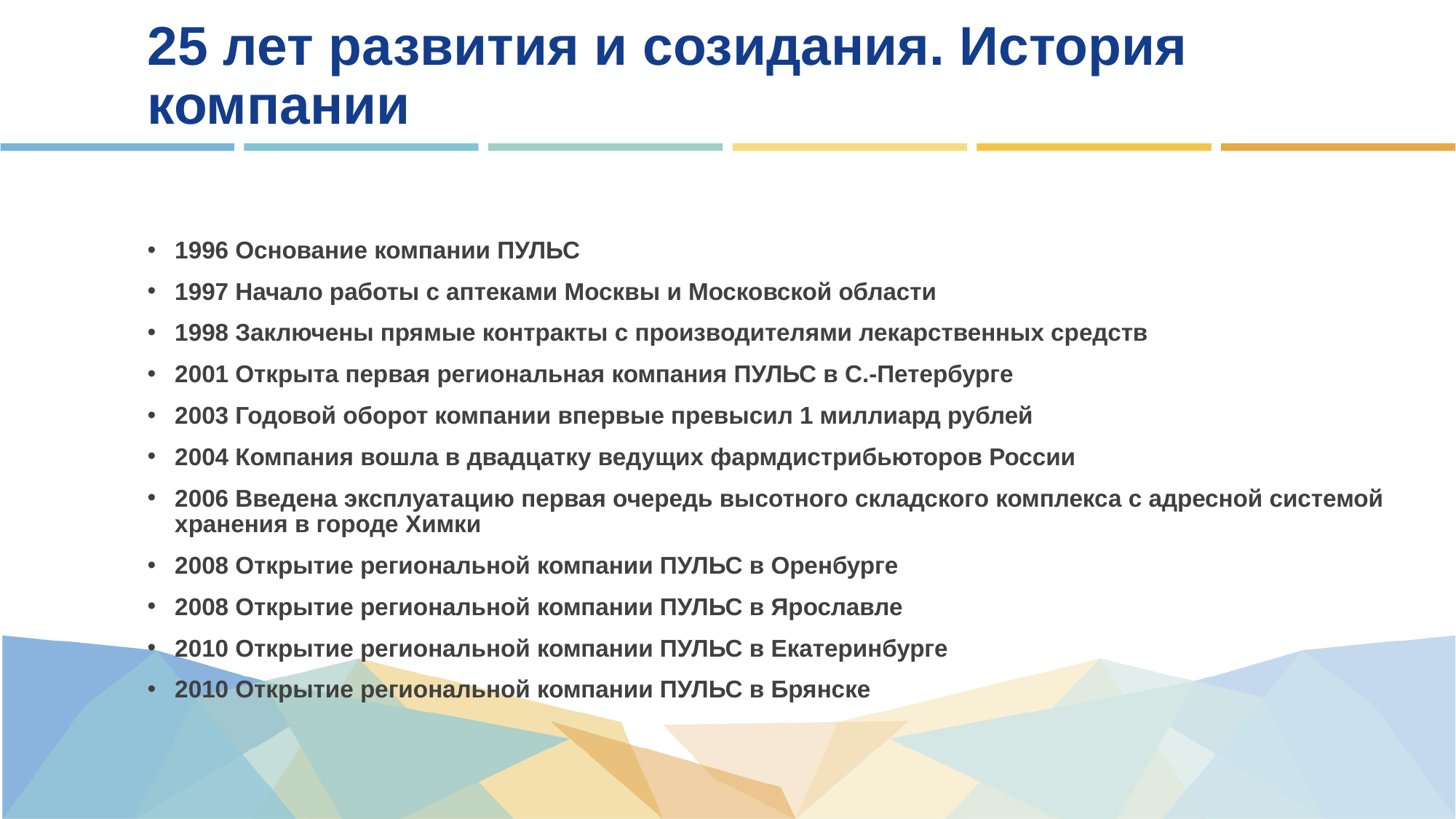

# 25 лет развития и созидания. История компании
1996 Основание компании ПУЛЬС
1997 Начало работы с аптеками Москвы и Московской области
1998 Заключены прямые контракты с производителями лекарственных средств
2001 Открыта первая региональная компания ПУЛЬС в С.-Петербурге
2003 Годовой оборот компании впервые превысил 1 миллиард рублей
2004 Компания вошла в двадцатку ведущих фармдистрибьюторов России
2006 Введена эксплуатацию первая очередь высотного складского комплекса с адресной системой хранения в городе Химки
2008 Открытие региональной компании ПУЛЬС в Оренбурге
2008 Открытие региональной компании ПУЛЬС в Ярославле
2010 Открытие региональной компании ПУЛЬС в Екатеринбурге
2010 Открытие региональной компании ПУЛЬС в Брянске